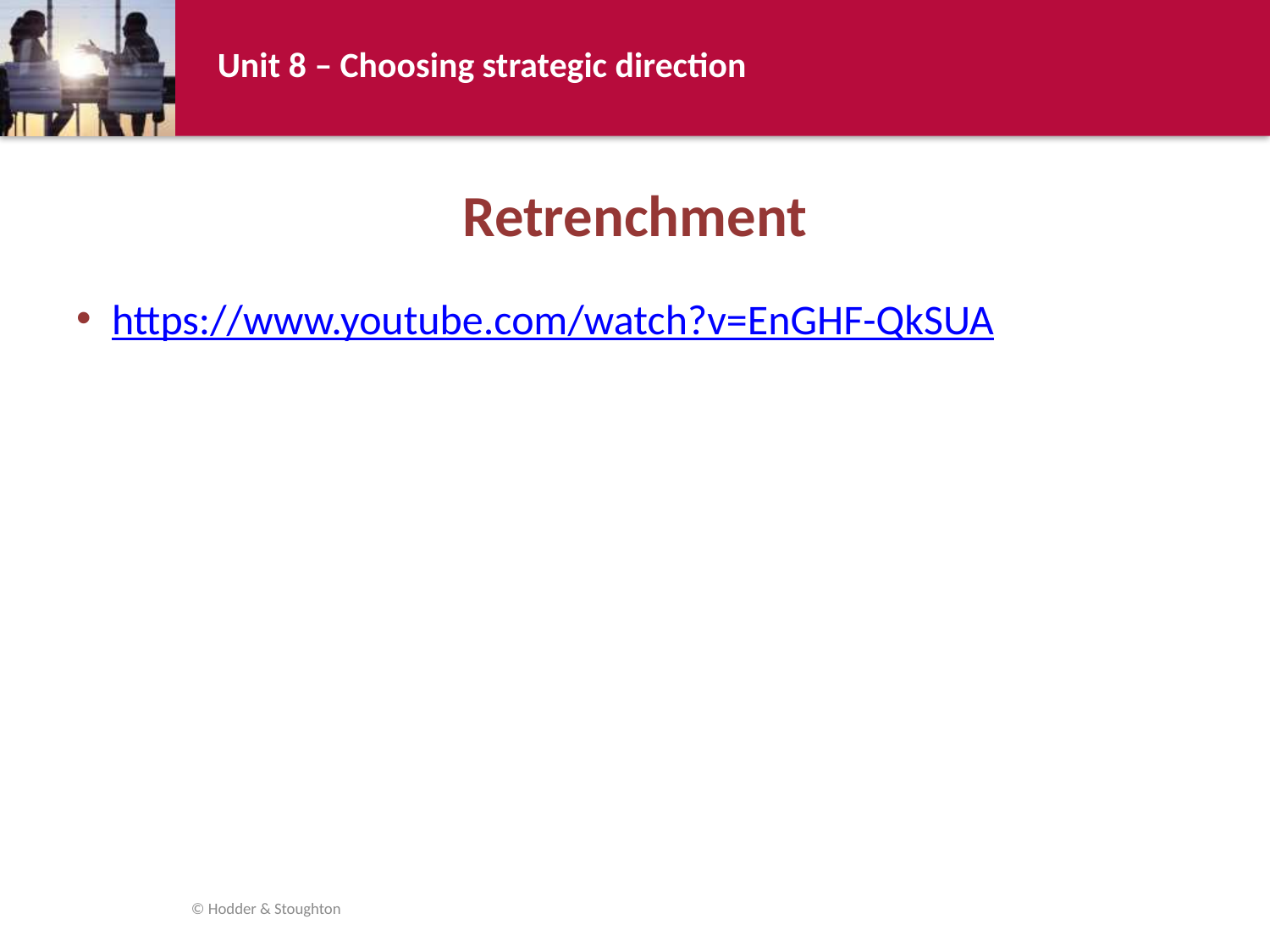

# Retrenchment
https://www.youtube.com/watch?v=EnGHF-QkSUA
© Hodder & Stoughton